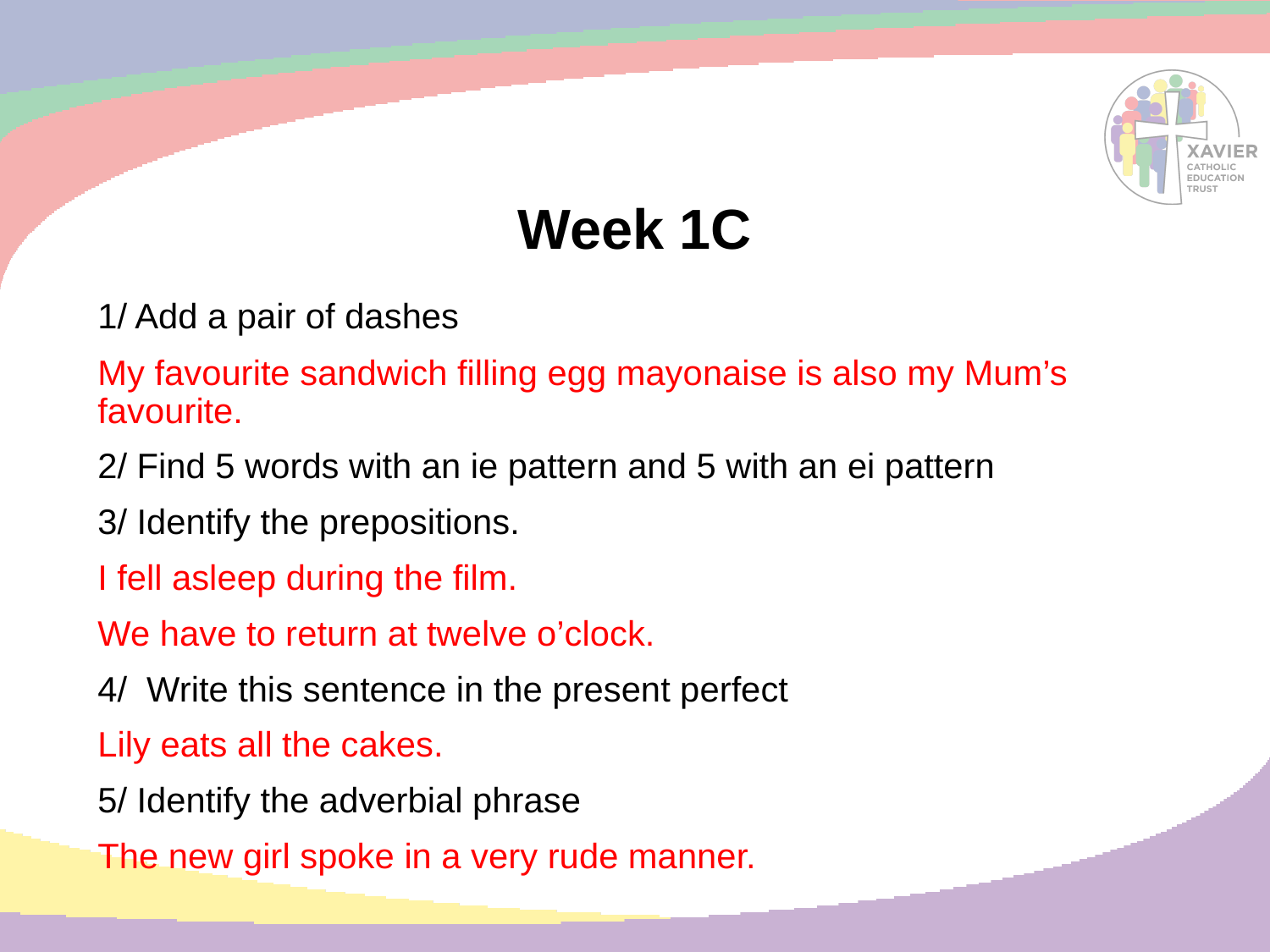

# Week 1C
1/ Add a pair of dashes
My favourite sandwich filling egg mayonaise is also my Mum’s favourite.
2/ Find 5 words with an ie pattern and 5 with an ei pattern
3/ Identify the prepositions.
I fell asleep during the film.
We have to return at twelve o’clock.
4/  Write this sentence in the present perfect
Lily eats all the cakes.
5/ Identify the adverbial phrase
The new girl spoke in a very rude manner.